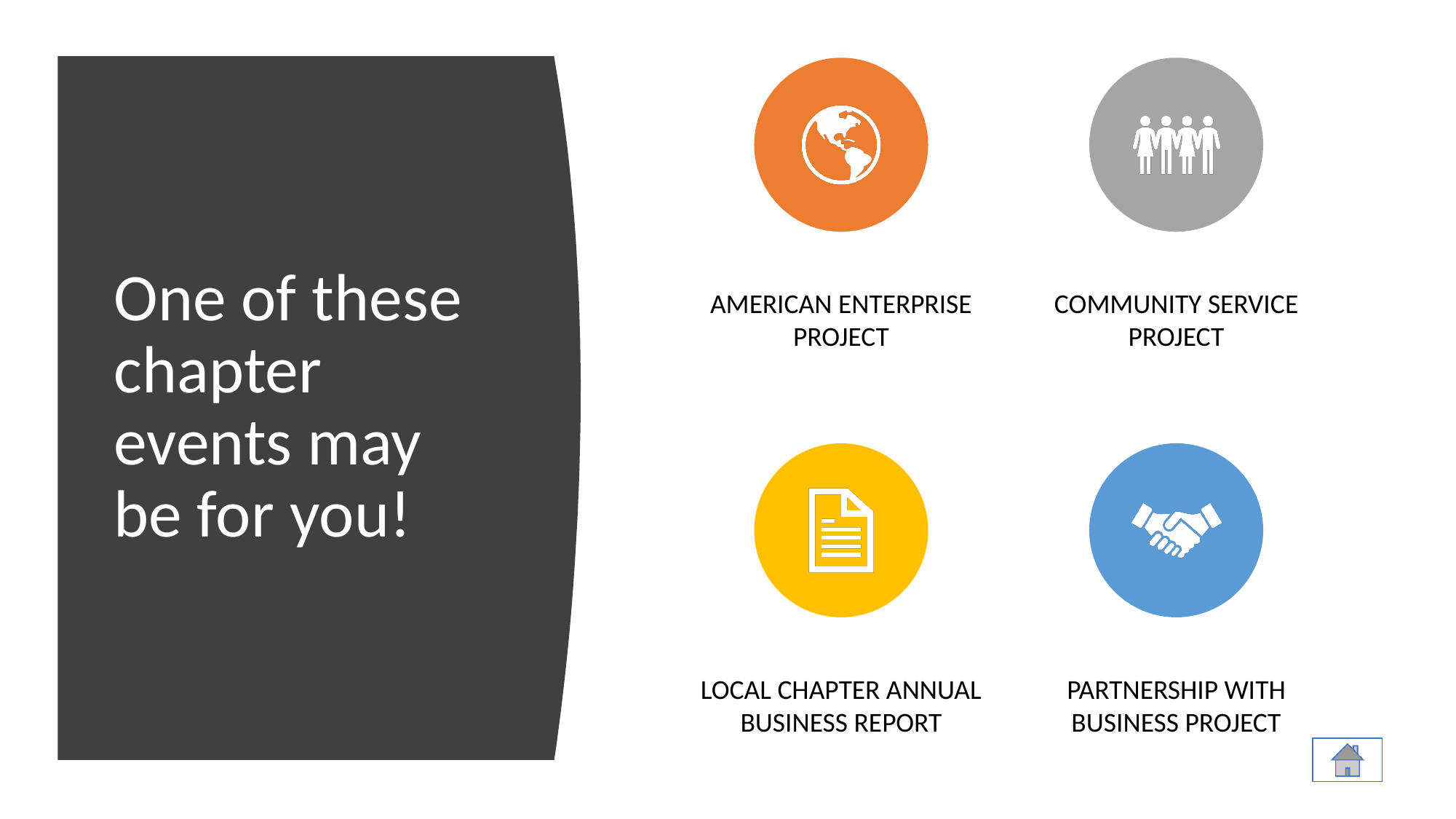

American Enterprise Project
Community Service Project
Local Chapter Annual Business Report
Partnership with Business Project

# One of these chapter events may be for you!